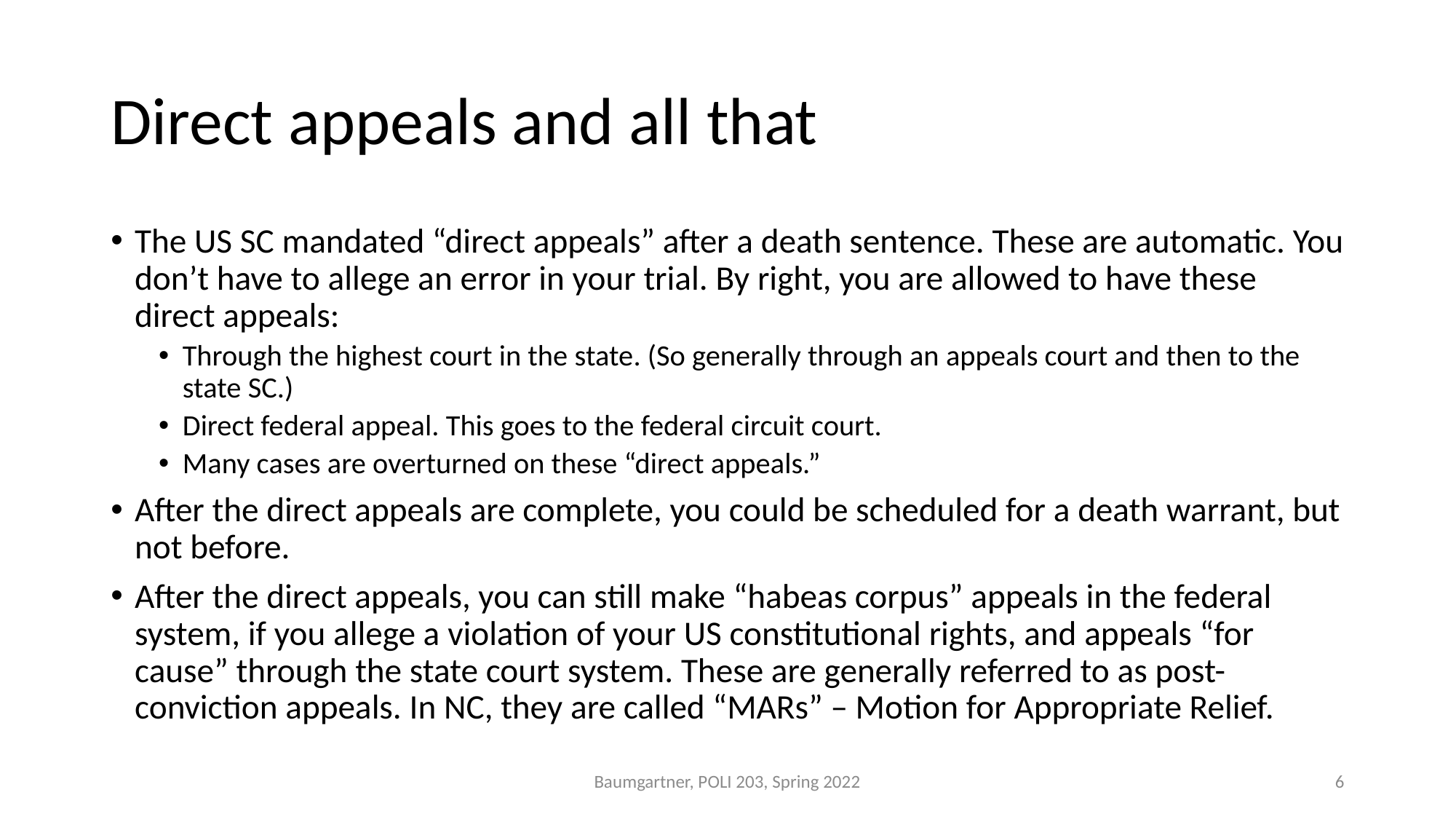

# Direct appeals and all that
The US SC mandated “direct appeals” after a death sentence. These are automatic. You don’t have to allege an error in your trial. By right, you are allowed to have these direct appeals:
Through the highest court in the state. (So generally through an appeals court and then to the state SC.)
Direct federal appeal. This goes to the federal circuit court.
Many cases are overturned on these “direct appeals.”
After the direct appeals are complete, you could be scheduled for a death warrant, but not before.
After the direct appeals, you can still make “habeas corpus” appeals in the federal system, if you allege a violation of your US constitutional rights, and appeals “for cause” through the state court system. These are generally referred to as post-conviction appeals. In NC, they are called “MARs” – Motion for Appropriate Relief.
Baumgartner, POLI 203, Spring 2022
6